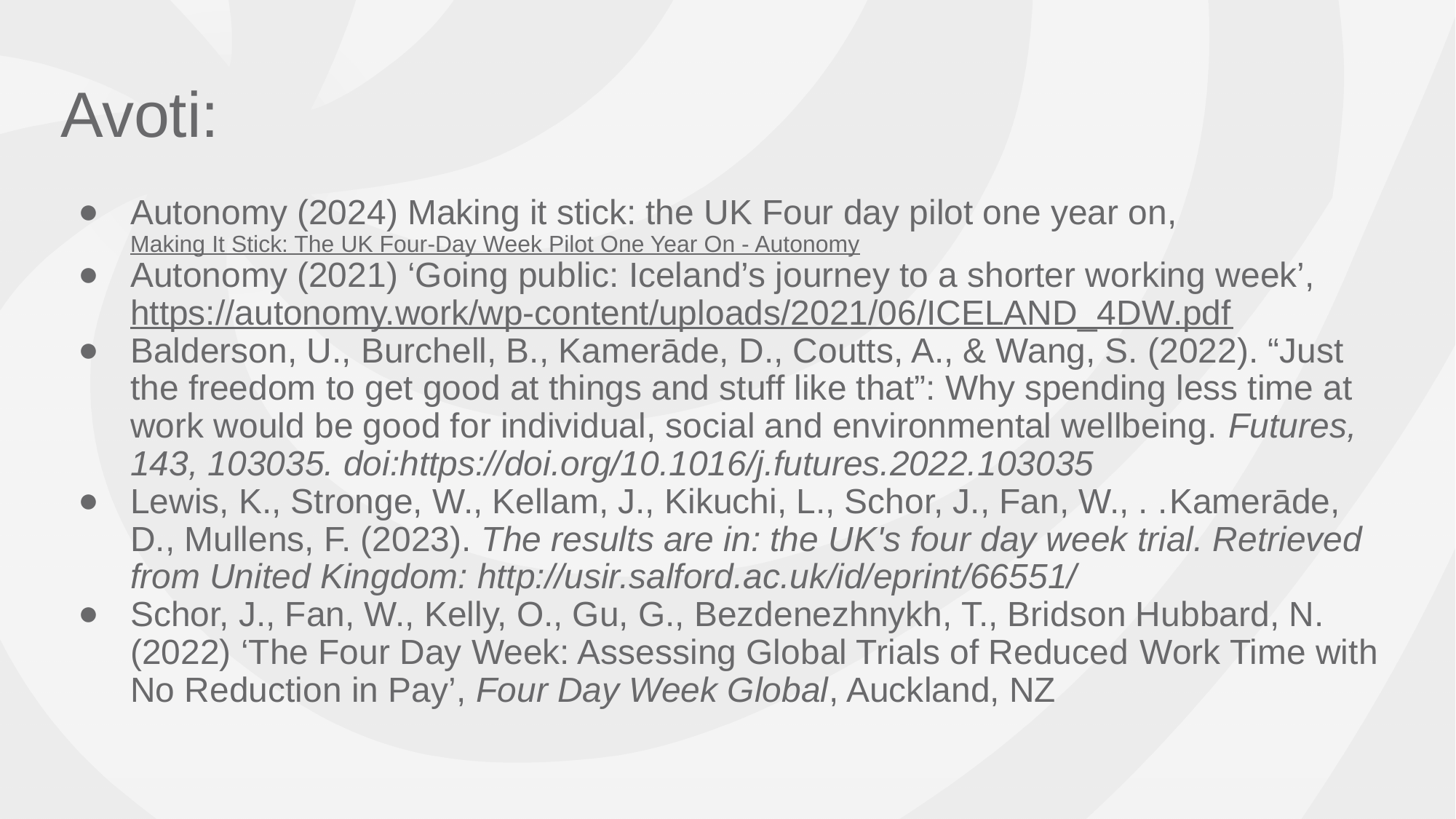

# Avoti:
Autonomy (2024) Making it stick: the UK Four day pilot one year on, Making It Stick: The UK Four-Day Week Pilot One Year On - Autonomy
Autonomy (2021) ‘Going public: Iceland’s journey to a shorter working week’, https://autonomy.work/wp-content/uploads/2021/06/ICELAND_4DW.pdf
Balderson, U., Burchell, B., Kamerāde, D., Coutts, A., & Wang, S. (2022). “Just the freedom to get good at things and stuff like that”: Why spending less time at work would be good for individual, social and environmental wellbeing. Futures, 143, 103035. doi:https://doi.org/10.1016/j.futures.2022.103035
Lewis, K., Stronge, W., Kellam, J., Kikuchi, L., Schor, J., Fan, W., . .Kamerāde, D., Mullens, F. (2023). The results are in: the UK's four day week trial. Retrieved from United Kingdom: http://usir.salford.ac.uk/id/eprint/66551/
Schor, J., Fan, W., Kelly, O., Gu, G., Bezdenezhnykh, T., Bridson Hubbard, N. (2022) ‘The Four Day Week: Assessing Global Trials of Reduced Work Time with No Reduction in Pay’, Four Day Week Global, Auckland, NZ